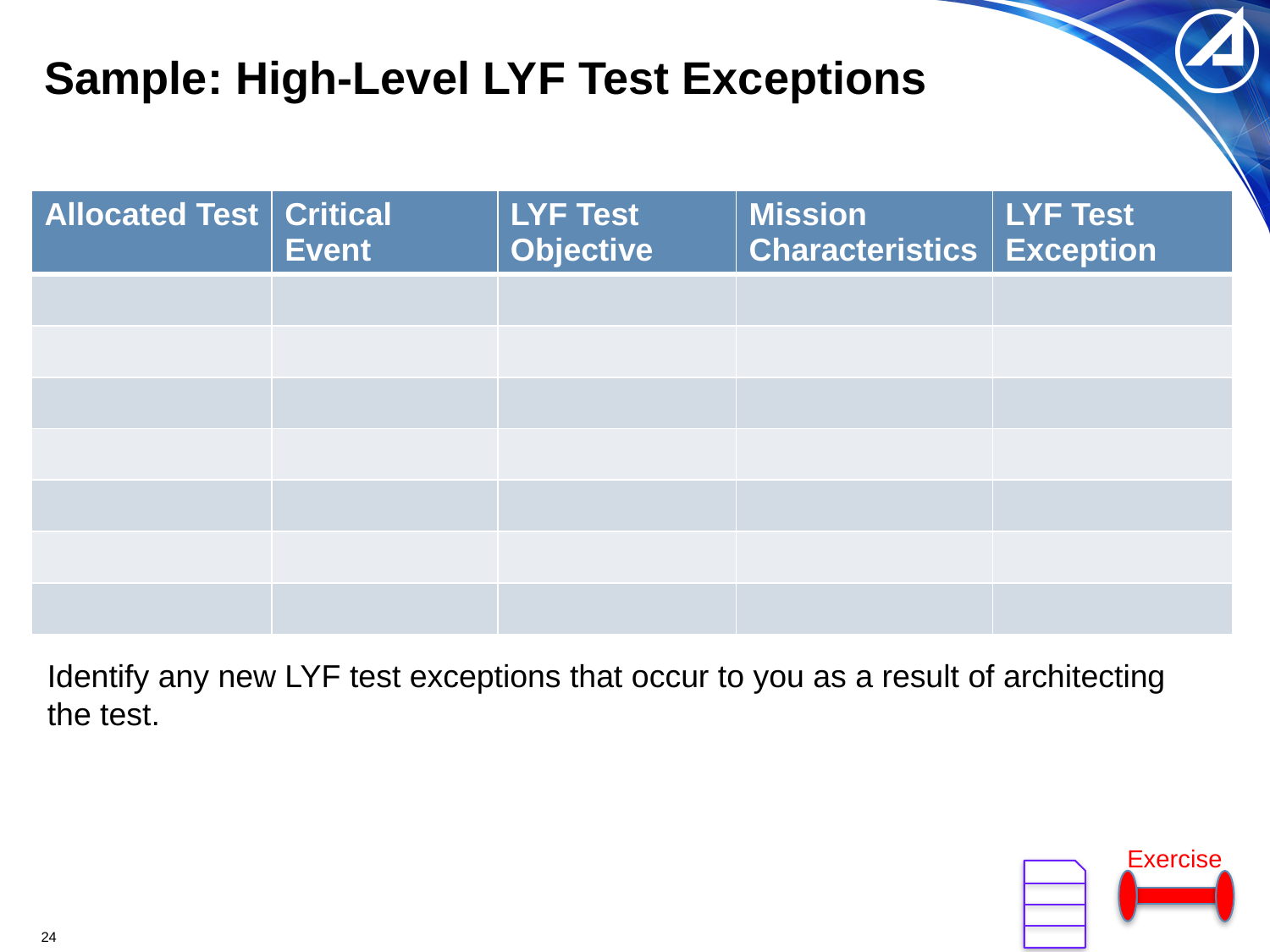

# Sample: High-Level LYF Test Exceptions

| Allocated Test | Critical Event | LYF Test Objective | Mission Characteristics | LYF Test Exception |
| --- | --- | --- | --- | --- |
|  |  |  |  |  |
|  |  |  |  |  |
|  |  |  |  |  |
|  |  |  |  |  |
|  |  |  |  |  |
|  |  |  |  |  |
|  |  |  |  |  |
Identify any new LYF test exceptions that occur to you as a result of architecting the test.
Exercise